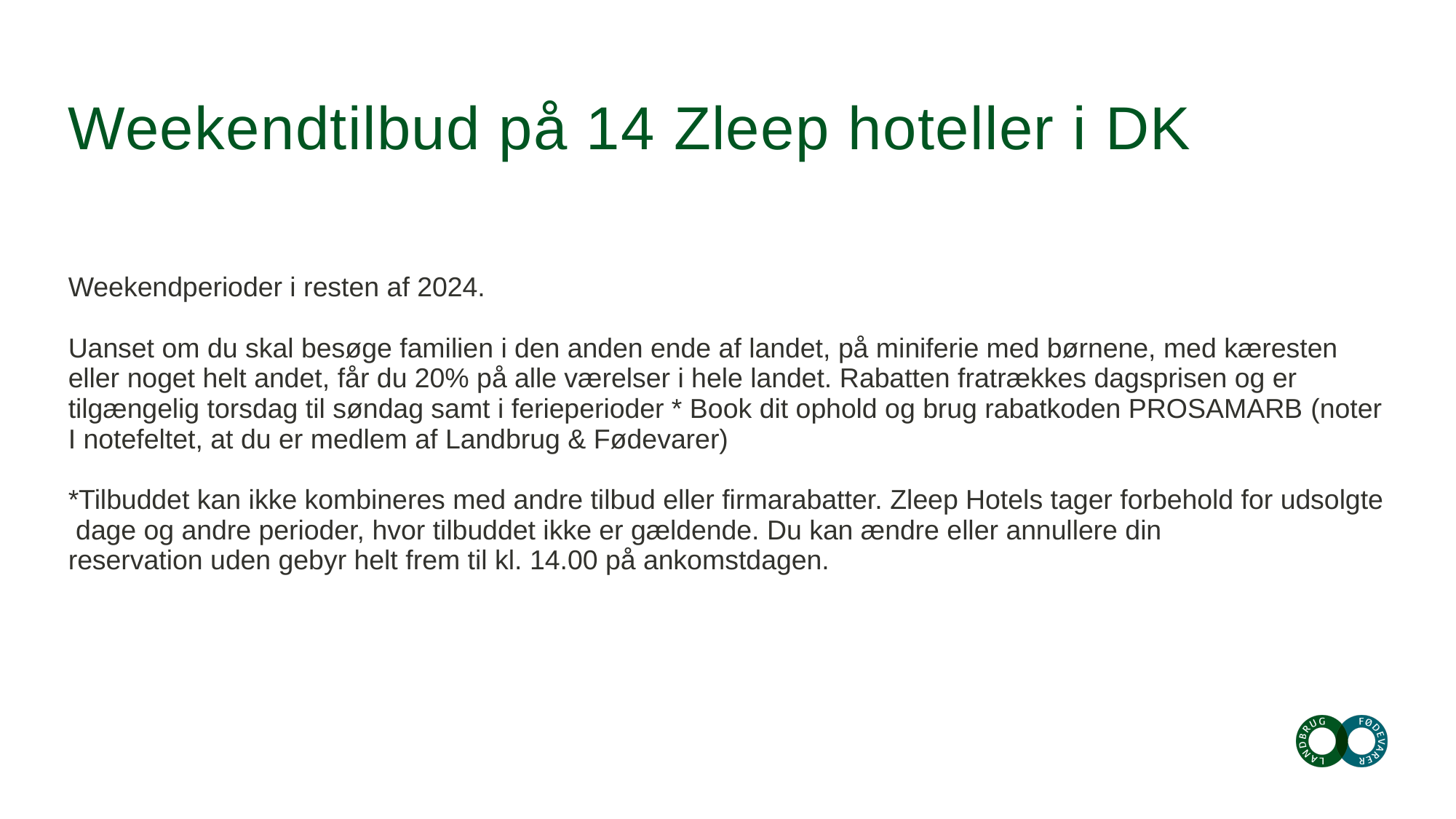

# Weekendtilbud på 14 Zleep hoteller i DK
Weekendperioder i resten af 2024.​
Uanset om du skal besøge familien i den anden ende af landet, på miniferie med børnene, med kæresten eller noget helt andet, får du 20% på alle værelser i hele landet. Rabatten fratrækkes dagsprisen og er tilgængelig torsdag til søndag samt i ferieperioder * Book dit ophold og brug rabatkoden PROSAMARB​ (noter I notefeltet, at du er medlem af Landbrug & Fødevarer)
*Tilbuddet kan ikke kombineres med andre tilbud eller firmarabatter. Zleep Hotels tager forbehold for udsolgte dage og andre perioder, hvor tilbuddet ikke er gældende. Du kan ændre eller annullere din reservation uden gebyr helt frem til kl. 14.00 på ankomstdagen.​